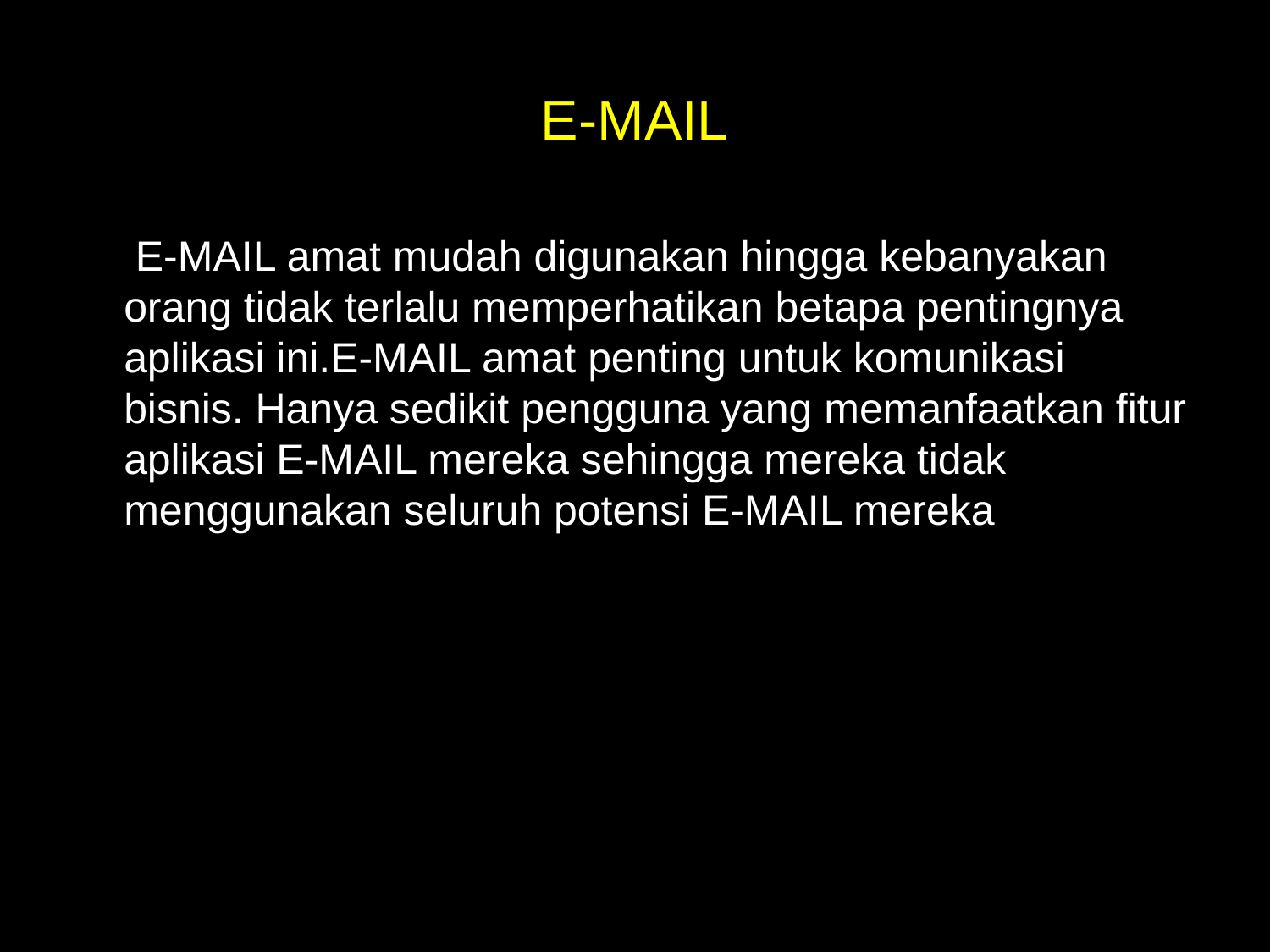

# E-MAIL
     E-MAIL amat mudah digunakan hingga kebanyakan orang tidak terlalu memperhatikan betapa pentingnya aplikasi ini.E-MAIL amat penting untuk komunikasi bisnis. Hanya sedikit pengguna yang memanfaatkan fitur aplikasi E-MAIL mereka sehingga mereka tidak menggunakan seluruh potensi E-MAIL mereka